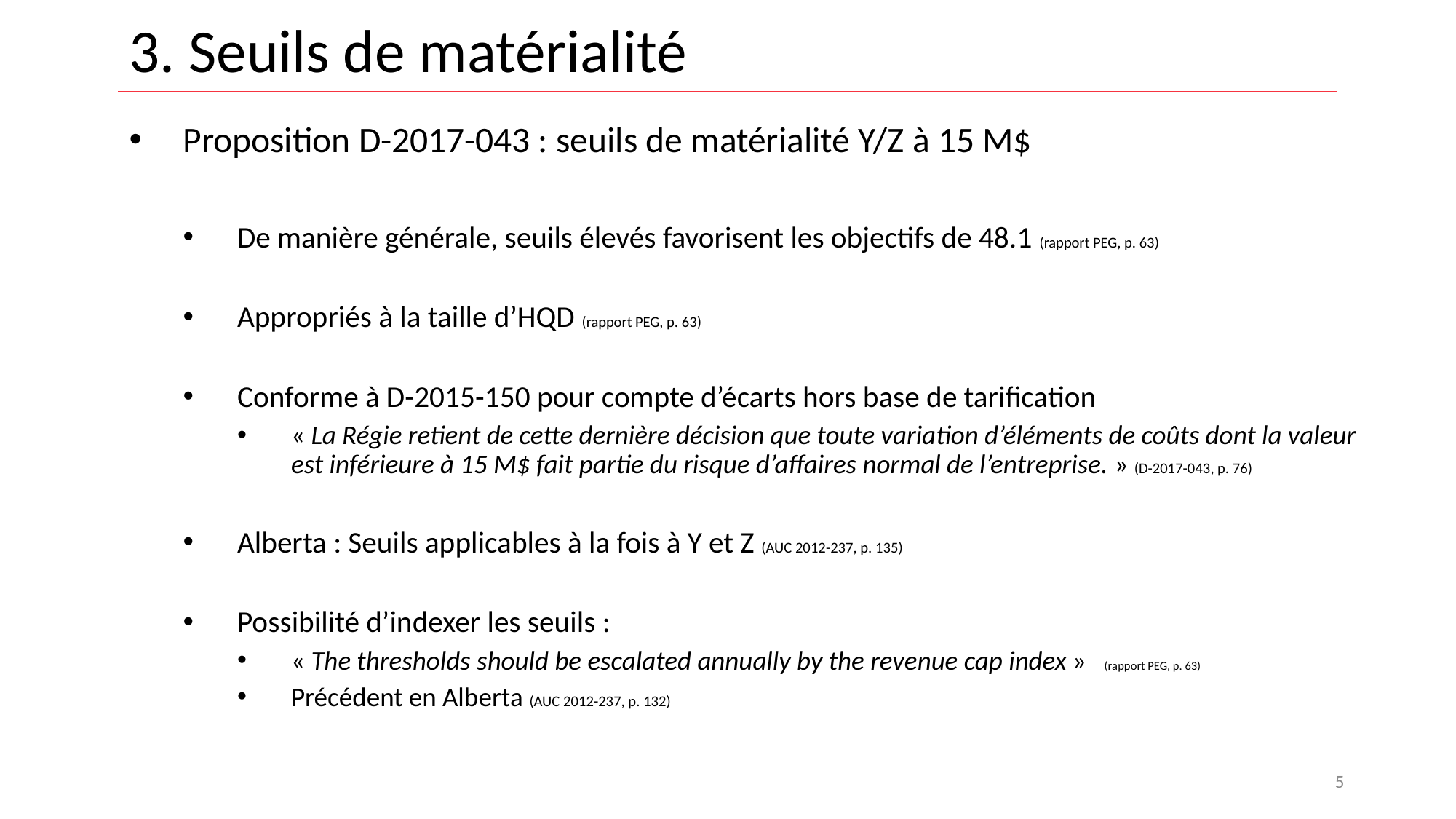

# 3. Seuils de matérialité
Proposition D-2017-043 : seuils de matérialité Y/Z à 15 M$

De manière générale, seuils élevés favorisent les objectifs de 48.1 (rapport PEG, p. 63)

Appropriés à la taille d’HQD (rapport PEG, p. 63)

Conforme à D-2015-150 pour compte d’écarts hors base de tarification
« La Régie retient de cette dernière décision que toute variation d’éléments de coûts dont la valeur est inférieure à 15 M$ fait partie du risque d’affaires normal de l’entreprise. » (D-2017-043, p. 76)

Alberta : Seuils applicables à la fois à Y et Z (AUC 2012-237, p. 135)

Possibilité d’indexer les seuils :
« The thresholds should be escalated annually by the revenue cap index »   (rapport PEG, p. 63)
Précédent en Alberta (AUC 2012-237, p. 132)
5